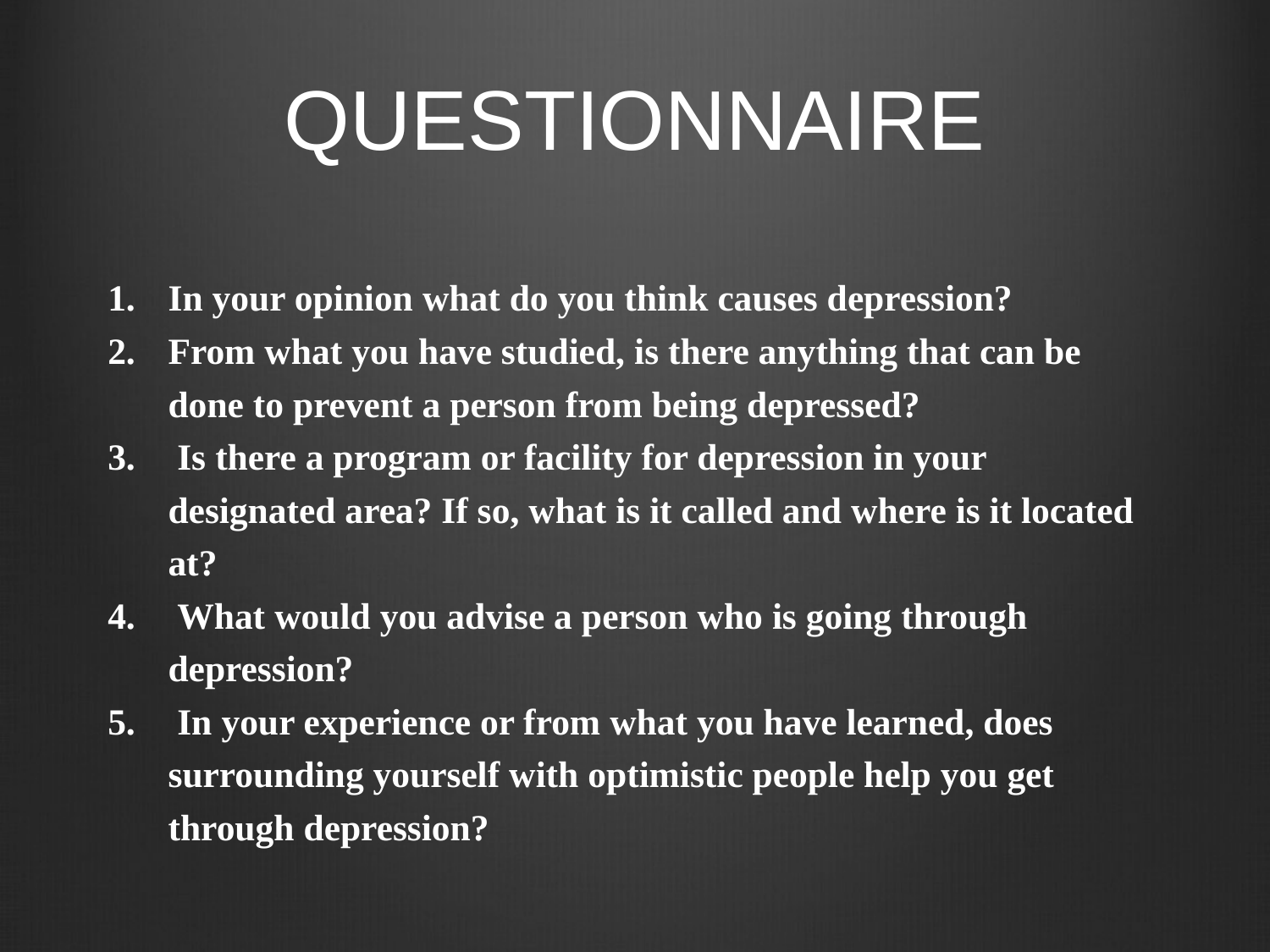

# QUESTIONNAIRE
In your opinion what do you think causes depression?
From what you have studied, is there anything that can be done to prevent a person from being depressed?
 Is there a program or facility for depression in your designated area? If so, what is it called and where is it located at?
 What would you advise a person who is going through depression?
 In your experience or from what you have learned, does surrounding yourself with optimistic people help you get through depression?